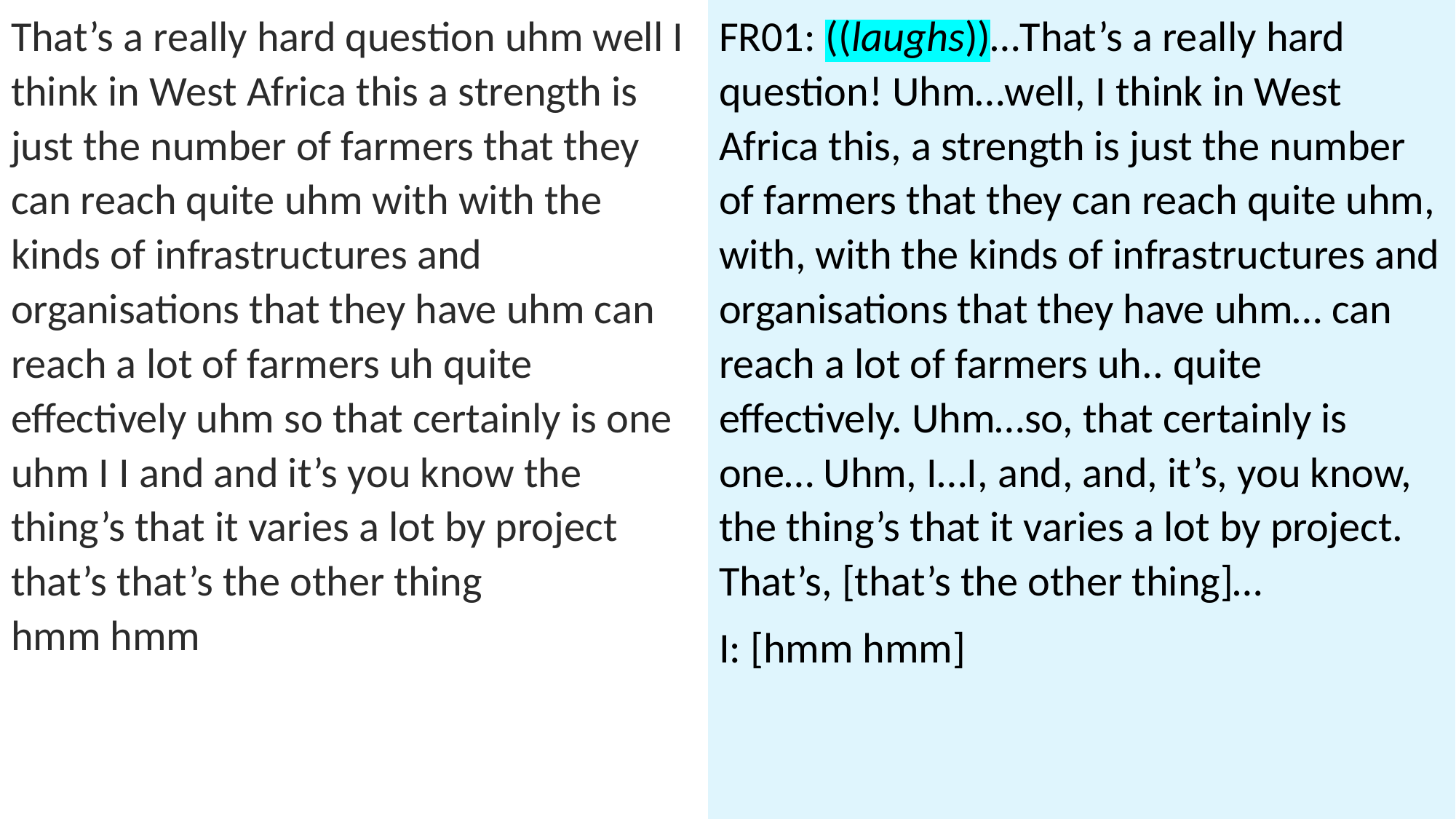

That’s a really hard question uhm well I think in West Africa this a strength is just the number of farmers that they can reach quite uhm with with the kinds of infrastructures and organisations that they have uhm can reach a lot of farmers uh quite effectively uhm so that certainly is one uhm I I and and it’s you know the thing’s that it varies a lot by project that’s that’s the other thing
hmm hmm
FR01: ((laughs))…That’s a really hard question! Uhm…well, I think in West Africa this, a strength is just the number of farmers that they can reach quite uhm, with, with the kinds of infrastructures and organisations that they have uhm… can reach a lot of farmers uh.. quite effectively. Uhm…so, that certainly is one… Uhm, I…I, and, and, it’s, you know, the thing’s that it varies a lot by project. That’s, [that’s the other thing]…
I: [hmm hmm]
19